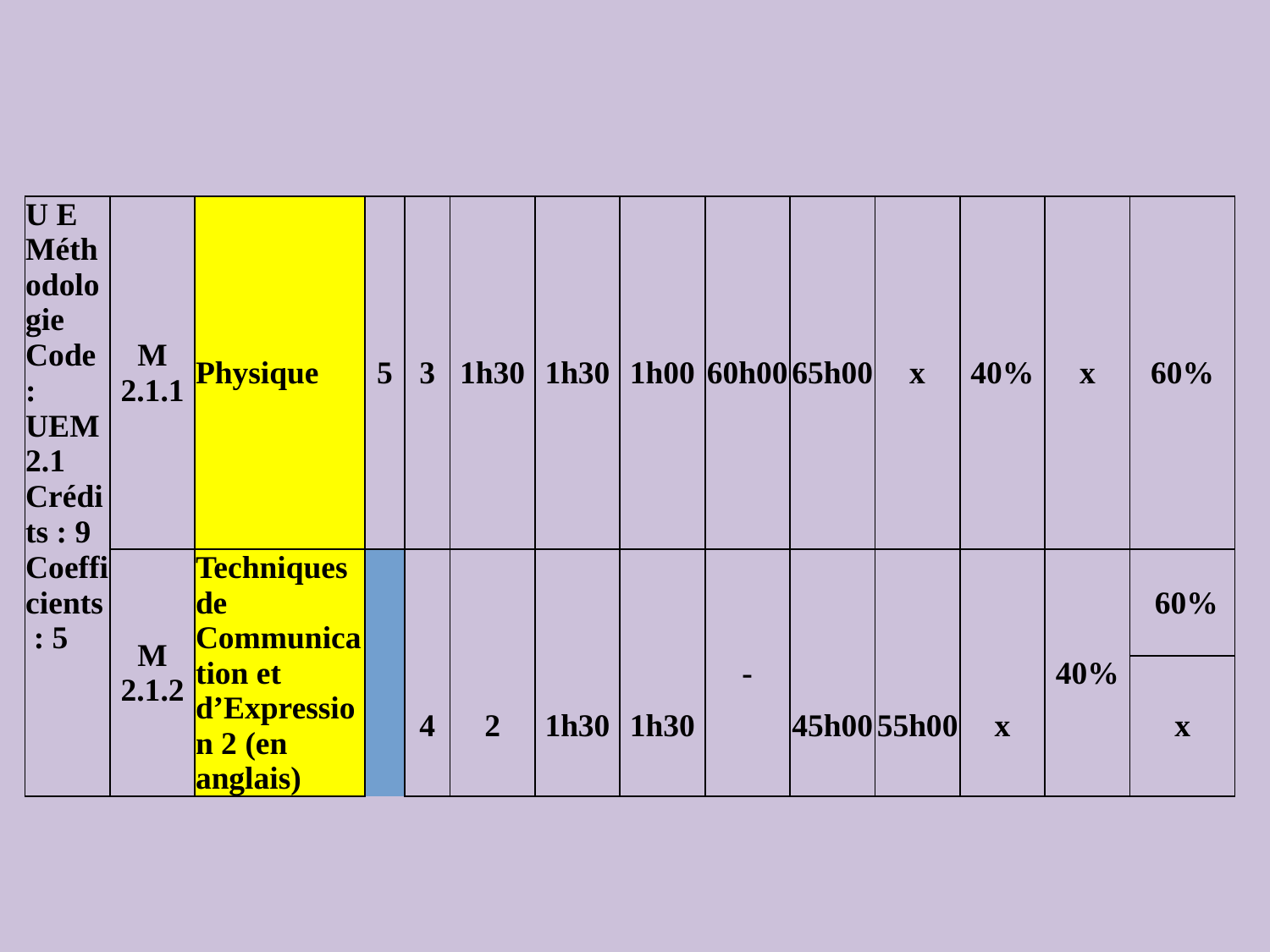

| U E Méthodologie | M 2.1.1 | Physique |  | 5 | 3 | 1h30 | 1h30 | 1h00 | 60h00 | 65h00 | x | 40% | x | 60% |
| --- | --- | --- | --- | --- | --- | --- | --- | --- | --- | --- | --- | --- | --- | --- |
| Code : UEM 2.1 |  |  |  |  |  |  |  |  |  |  |  |  |  |  |
| Crédits : 9 |  |  |  |  |  |  |  |  |  |  |  |  |  |  |
| Coefficients : 5 | M 2.1.2 | Techniques de Communication et d’Expression 2 (en anglais) |  |  |  |  |  | - |  |  |  | 40% |  | 60% |
|  |  |  |  | 4 | 2 | 1h30 | 1h30 |  | 45h00 | 55h00 | x |  | x |  |